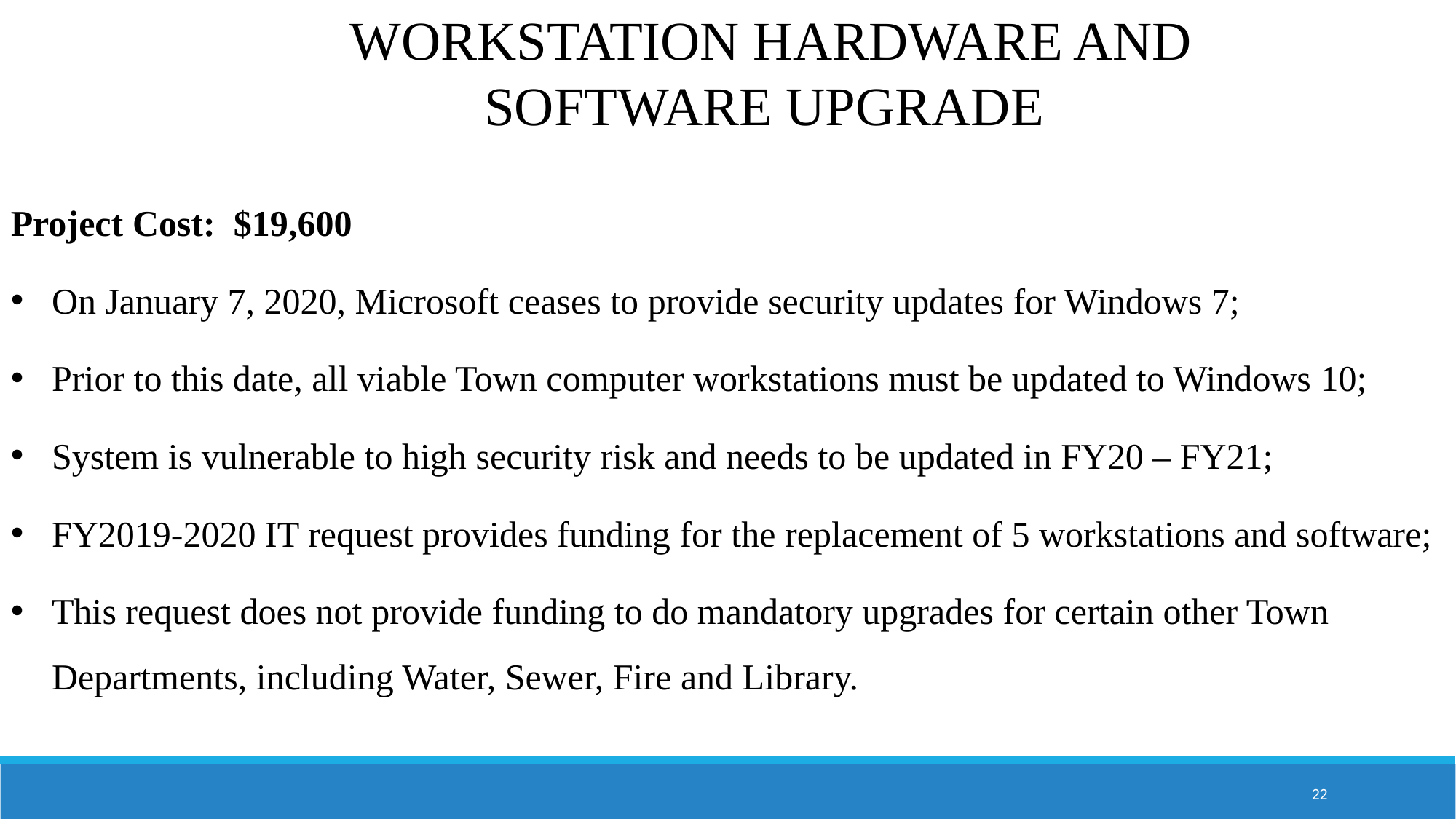

WORKSTATION HARDWARE AND
SOFTWARE UPGRADE

Project Cost:  $19,600
On January 7, 2020, Microsoft ceases to provide security updates for Windows 7;
Prior to this date, all viable Town computer workstations must be updated to Windows 10;
System is vulnerable to high security risk and needs to be updated in FY20 – FY21;
FY2019-2020 IT request provides funding for the replacement of 5 workstations and software;
This request does not provide funding to do mandatory upgrades for certain other Town Departments, including Water, Sewer, Fire and Library.
22